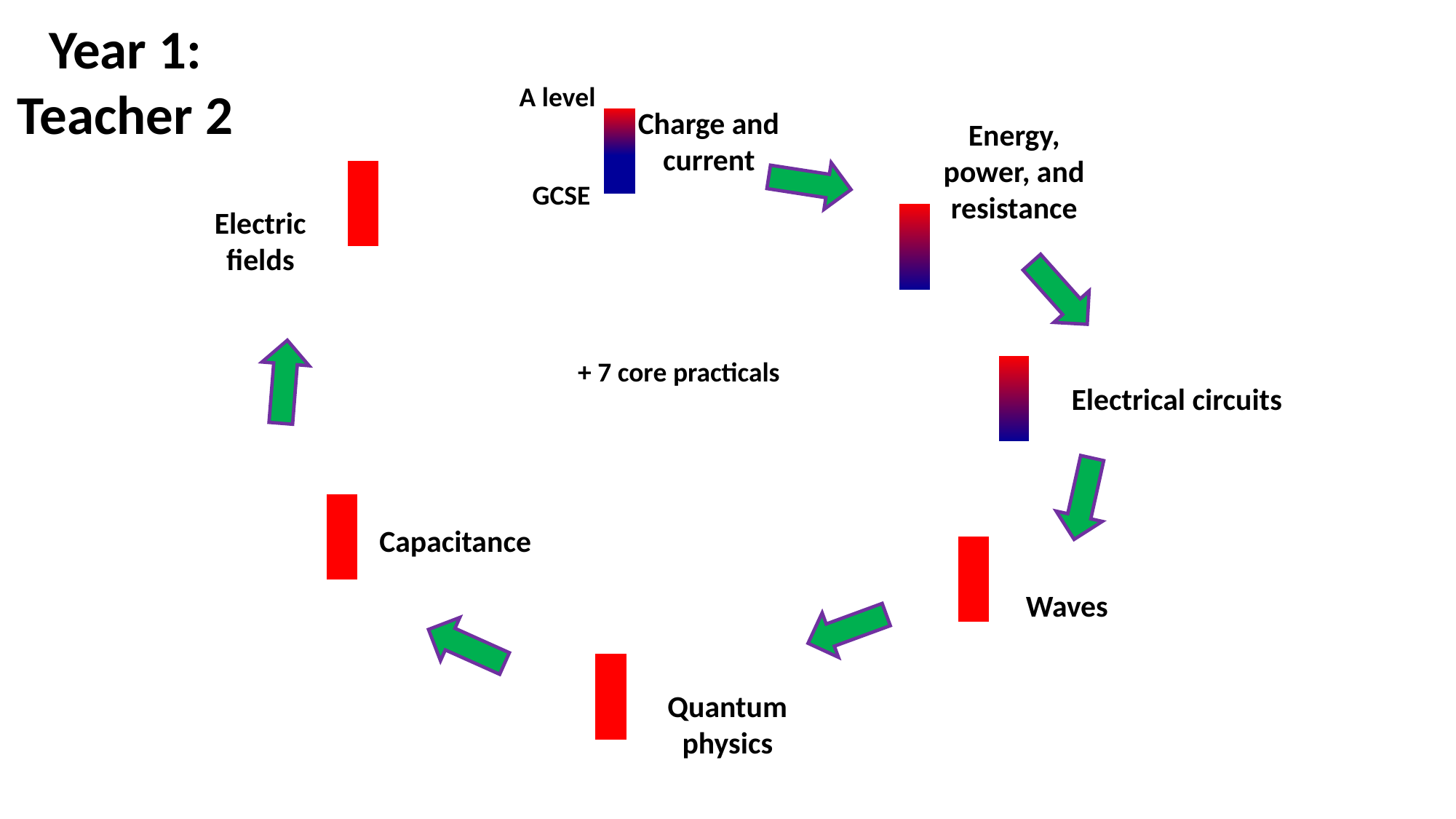

Year 1:
Teacher 2
A level
Charge and current

Energy, power, and resistance

GCSE
Electric fields

+ 7 core practicals

Electrical circuits

Capacitance

Waves

Quantum physics